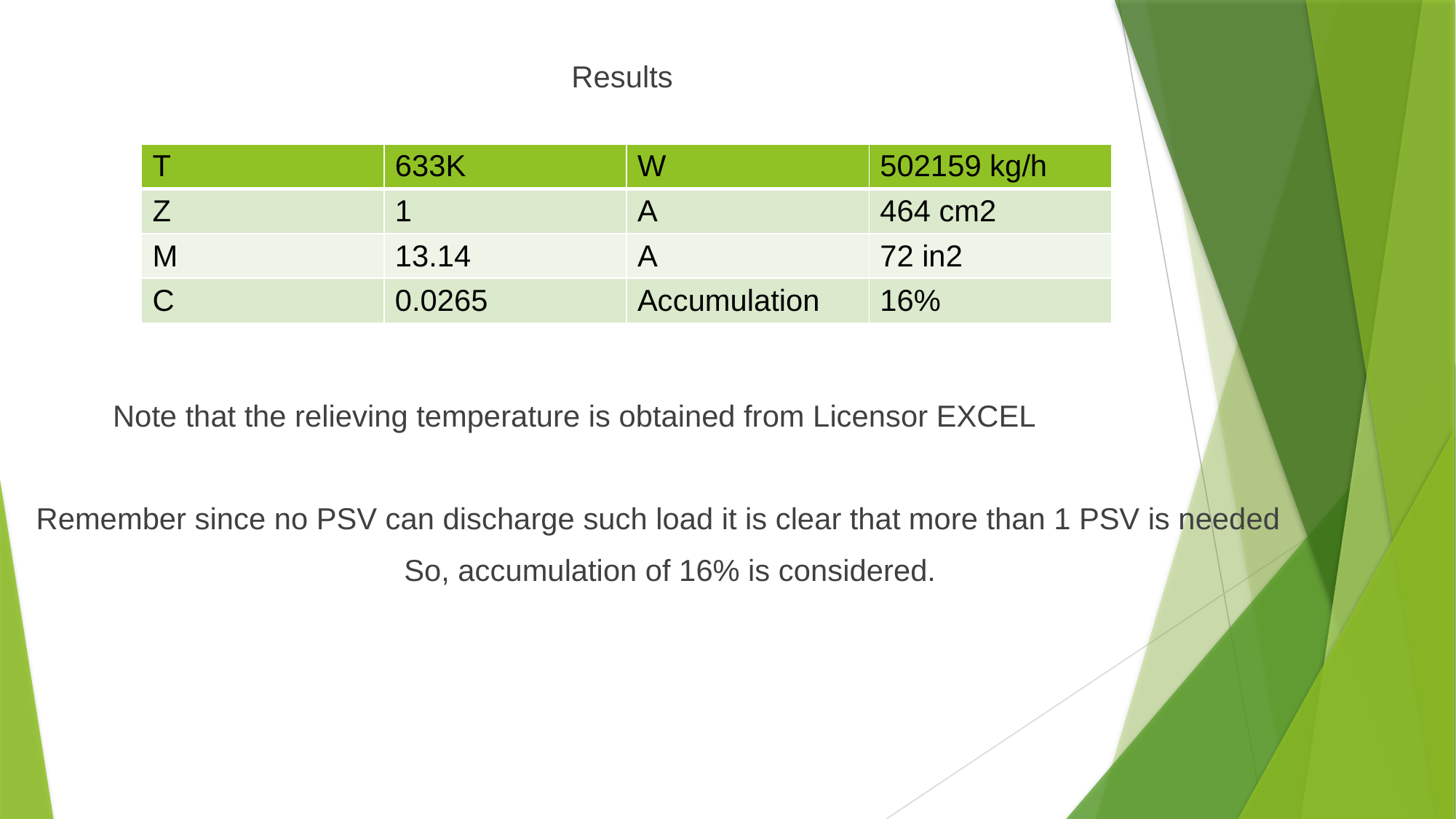

Results

              Note that the relieving temperature is obtained from Licensor EXCEL

   Remember since no PSV can discharge such load it is clear that more than 1 PSV is needed
                                               So, accumulation of 16% is considered.
| T | 633K | W | 502159 kg/h |
| --- | --- | --- | --- |
| Z | 1 | A | 464 cm2 |
| M | 13.14 | A | 72 in2 |
| C | 0.0265 | Accumulation | 16% |